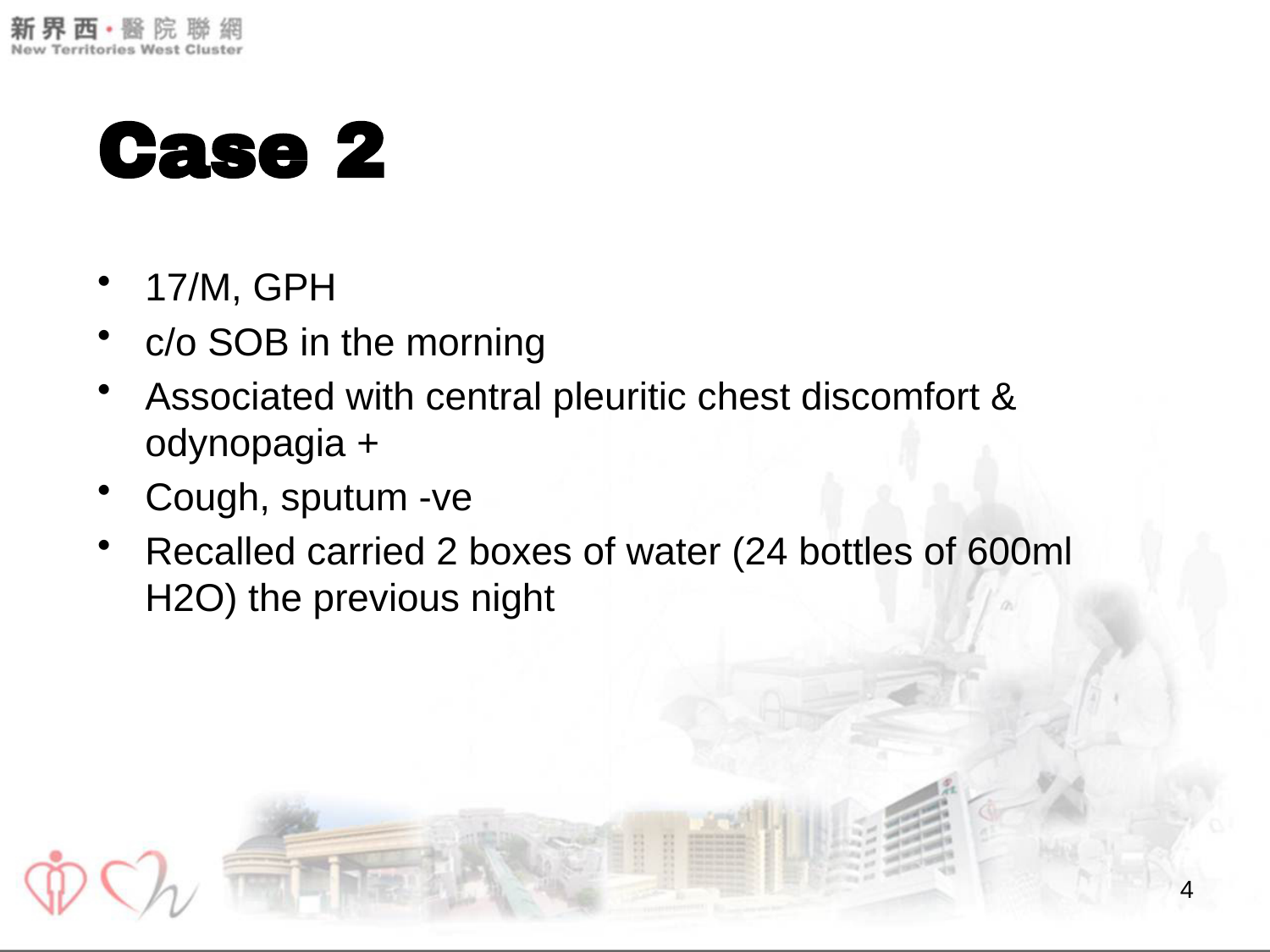

# Case 2
17/M, GPH
c/o SOB in the morning
Associated with central pleuritic chest discomfort & odynopagia +
Cough, sputum -ve
Recalled carried 2 boxes of water (24 bottles of 600ml H2O) the previous night
4